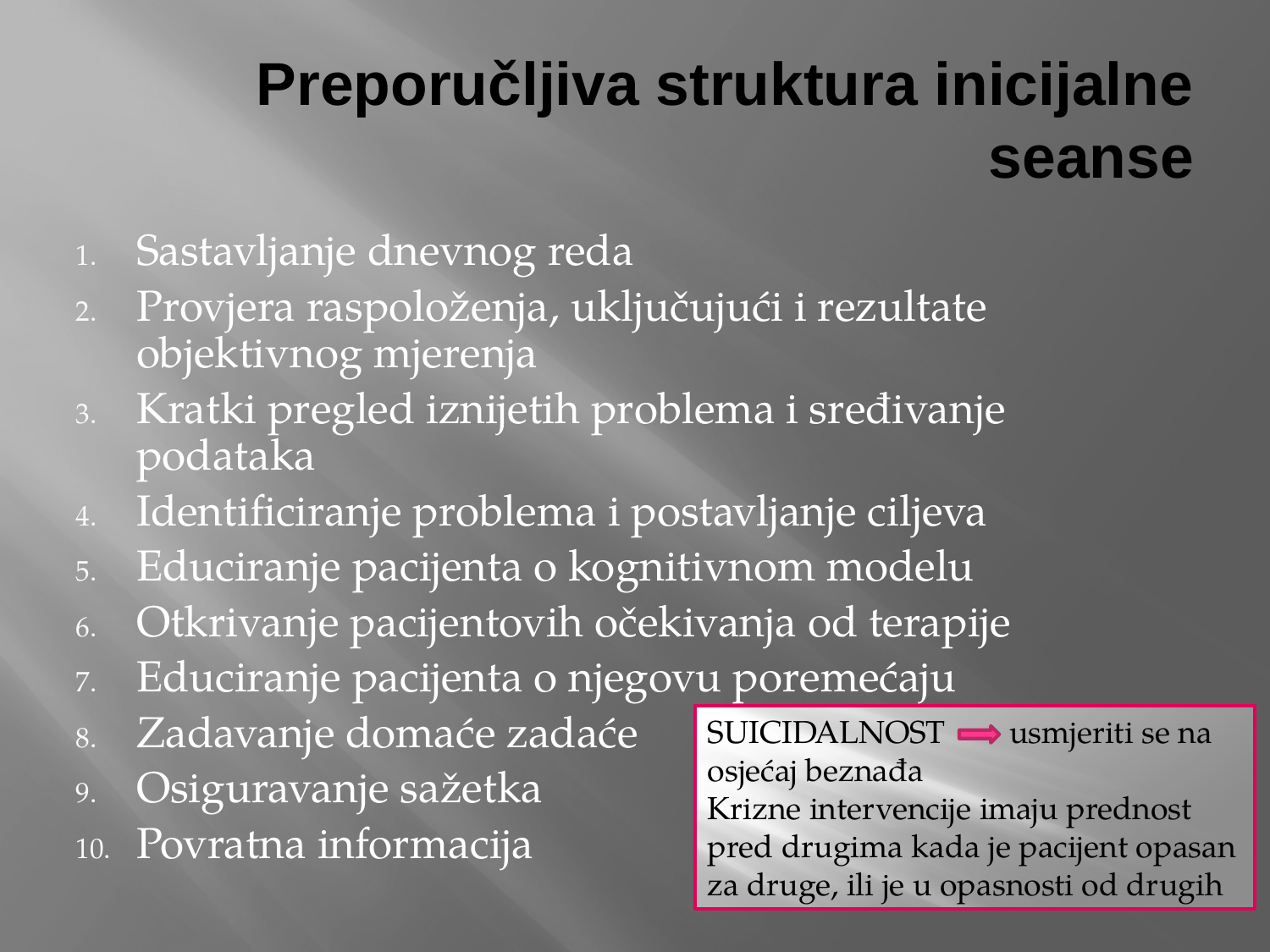

# Preporučljiva struktura inicijalne seanse
Sastavljanje dnevnog reda
Provjera raspoloženja, uključujući i rezultate objektivnog mjerenja
Kratki pregled iznijetih problema i sređivanje podataka
Identificiranje problema i postavljanje ciljeva
Educiranje pacijenta o kognitivnom modelu
Otkrivanje pacijentovih očekivanja od terapije
Educiranje pacijenta o njegovu poremećaju
Zadavanje domaće zadaće
Osiguravanje sažetka
Povratna informacija

SUICIDALNOST        usmjeriti se na osjećaj beznađa
Krizne intervencije imaju prednost pred drugima kada je pacijent opasan za druge, ili je u opasnosti od drugih